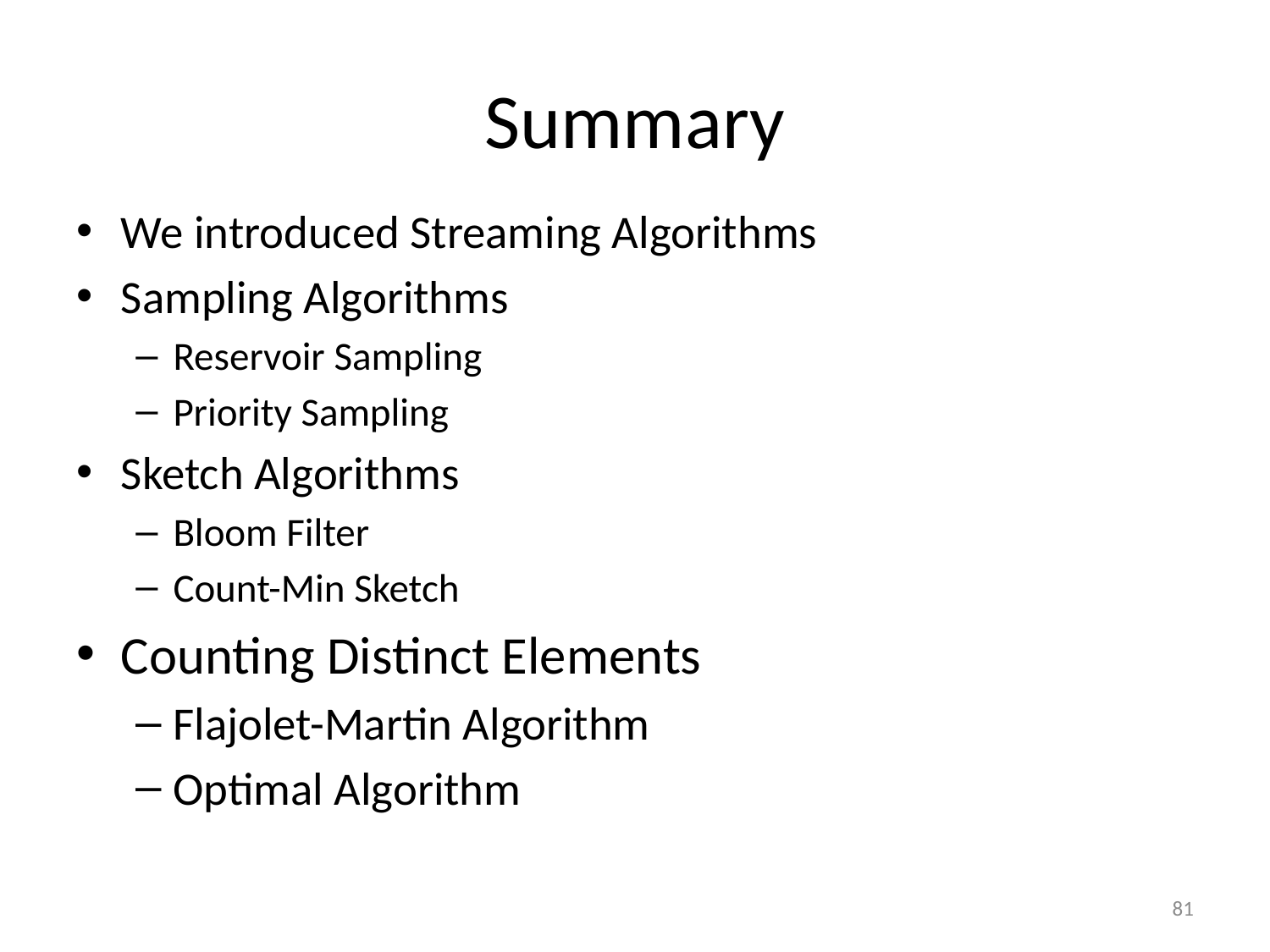

# Summary
We introduced Streaming Algorithms
Sampling Algorithms
Reservoir Sampling
Priority Sampling
Sketch Algorithms
Bloom Filter
Count-Min Sketch
Counting Distinct Elements
Flajolet-Martin Algorithm
Optimal Algorithm
81